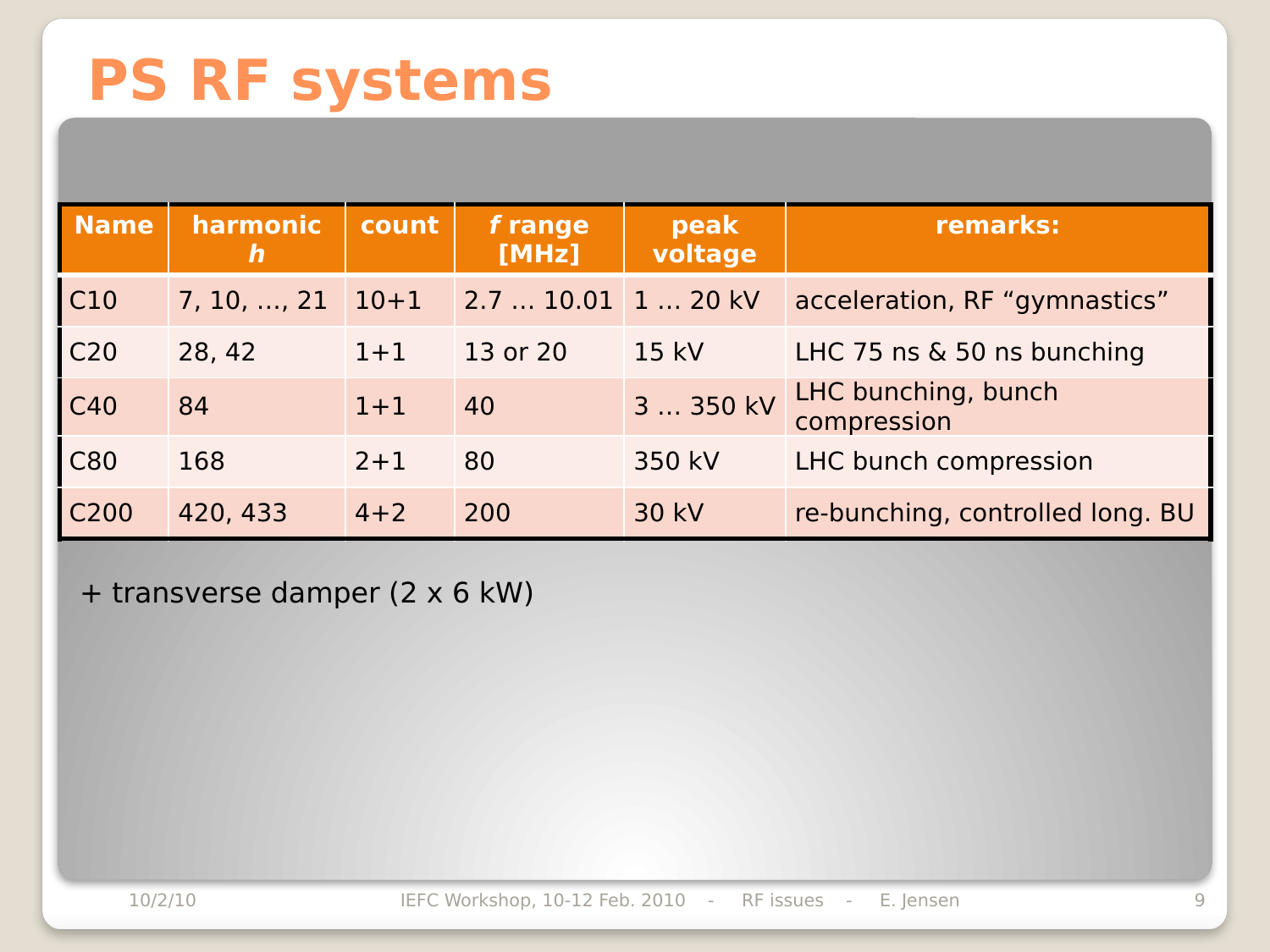

# PS RF systems
| Name | harmonic h | count | f range [MHz] | peak voltage | remarks: |
| --- | --- | --- | --- | --- | --- |
| C10 | 7, 10, …, 21 | 10+1 | 2.7 … 10.01 | 1 … 20 kV | acceleration, RF “gymnastics” |
| C20 | 28, 42 | 1+1 | 13 or 20 | 15 kV | LHC 75 ns & 50 ns bunching |
| C40 | 84 | 1+1 | 40 | 3 … 350 kV | LHC bunching, bunch compression |
| C80 | 168 | 2+1 | 80 | 350 kV | LHC bunch compression |
| C200 | 420, 433 | 4+2 | 200 | 30 kV | re-bunching, controlled long. BU |
+ transverse damper (2 x 6 kW)
10/2/10
IEFC Workshop, 10-12 Feb. 2010    -     RF issues    -     E. Jensen
9